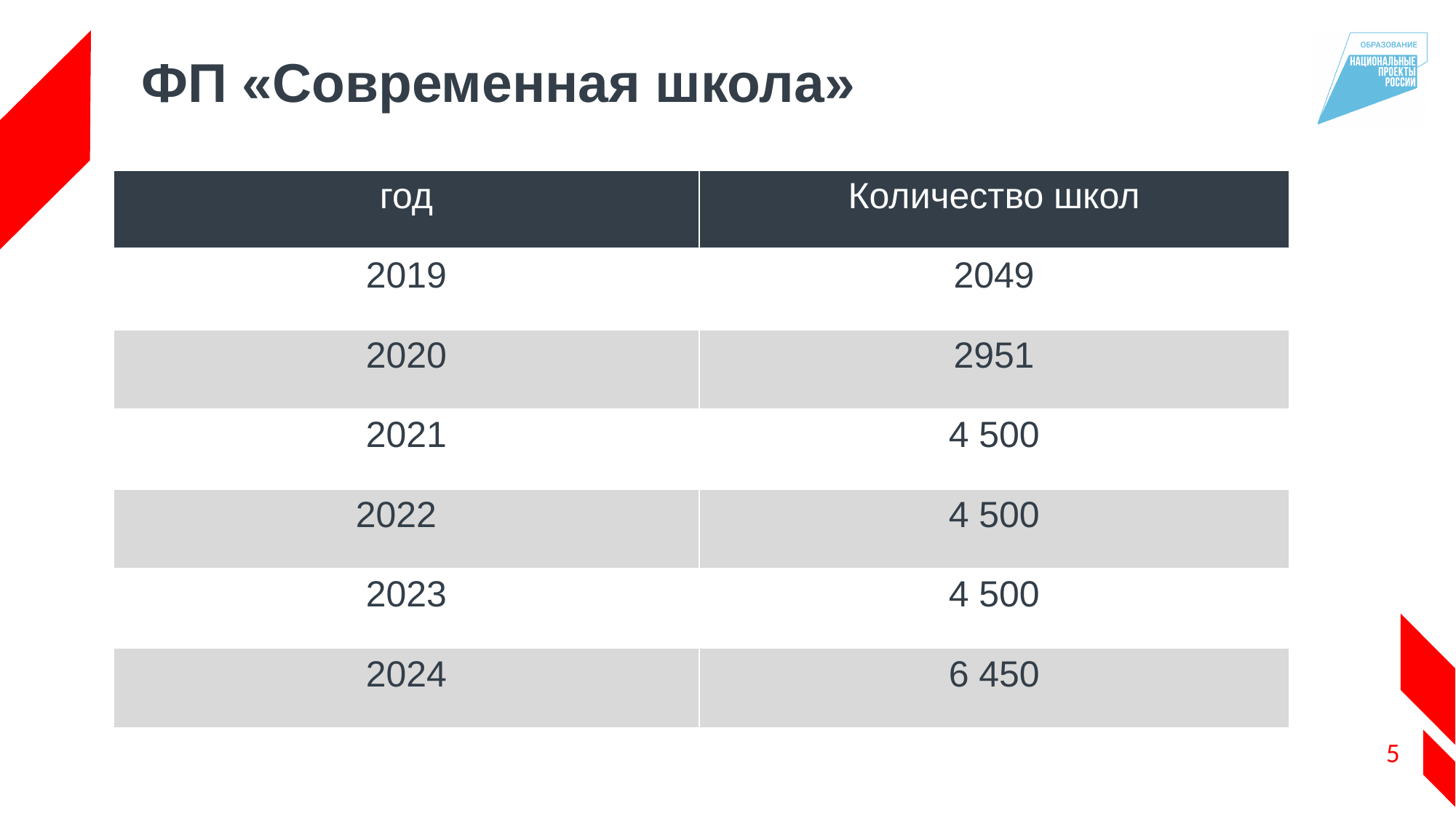

ФП «Современная школа»

| год | Количество школ |
| --- | --- |
| 2019 | 2049 |
| 2020 | 2951 |
| 2021 | 4 500 |
| 2022 | 4 500 |
| 2023 | 4 500 |
| 2024 | 6 450 |